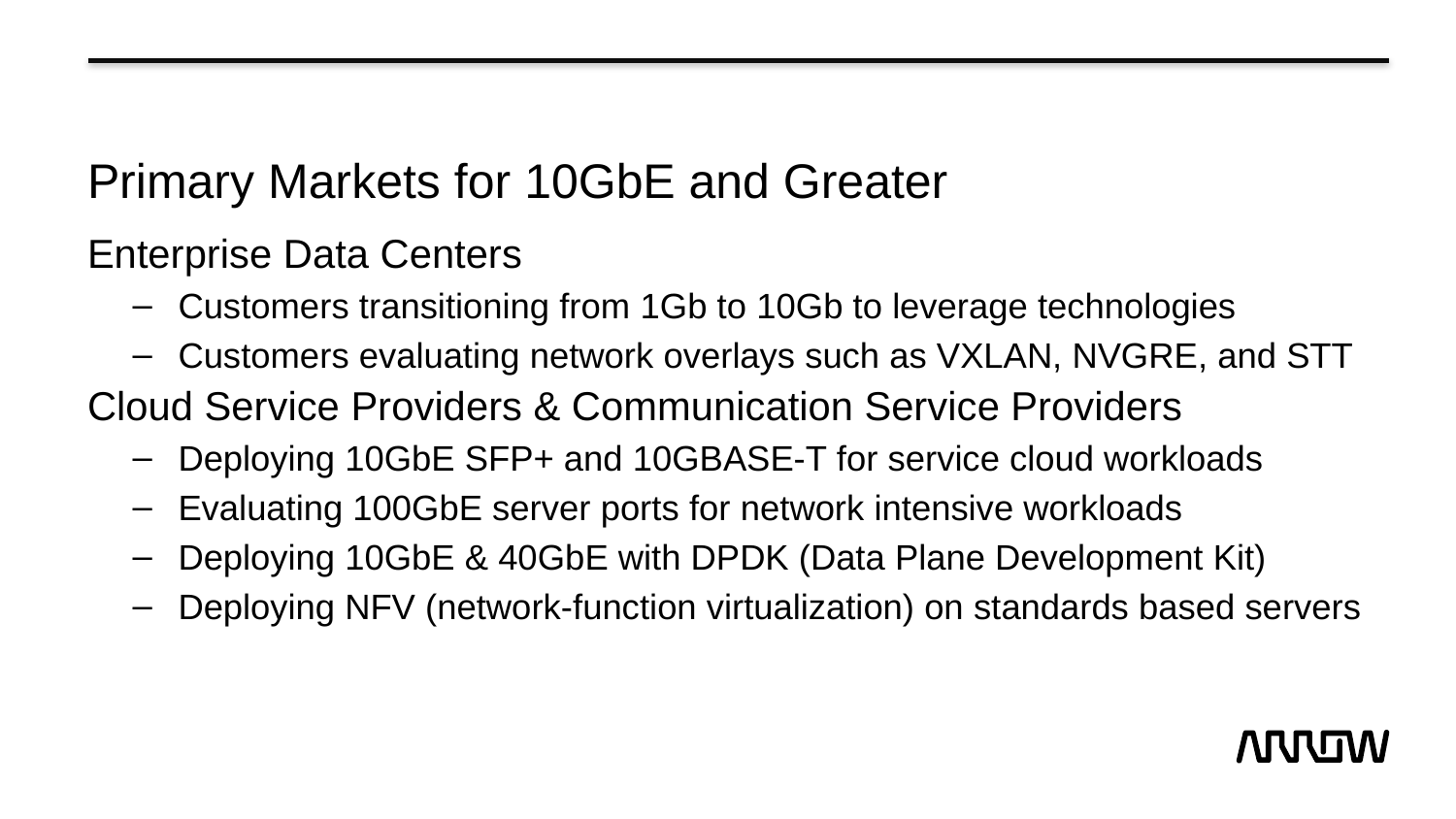

# Primary Markets for 10GbE and Greater
Enterprise Data Centers
Customers transitioning from 1Gb to 10Gb to leverage technologies
Customers evaluating network overlays such as VXLAN, NVGRE, and STT
Cloud Service Providers & Communication Service Providers
Deploying 10GbE SFP+ and 10GBASE-T for service cloud workloads
Evaluating 100GbE server ports for network intensive workloads
Deploying 10GbE & 40GbE with DPDK (Data Plane Development Kit)
Deploying NFV (network-function virtualization) on standards based servers